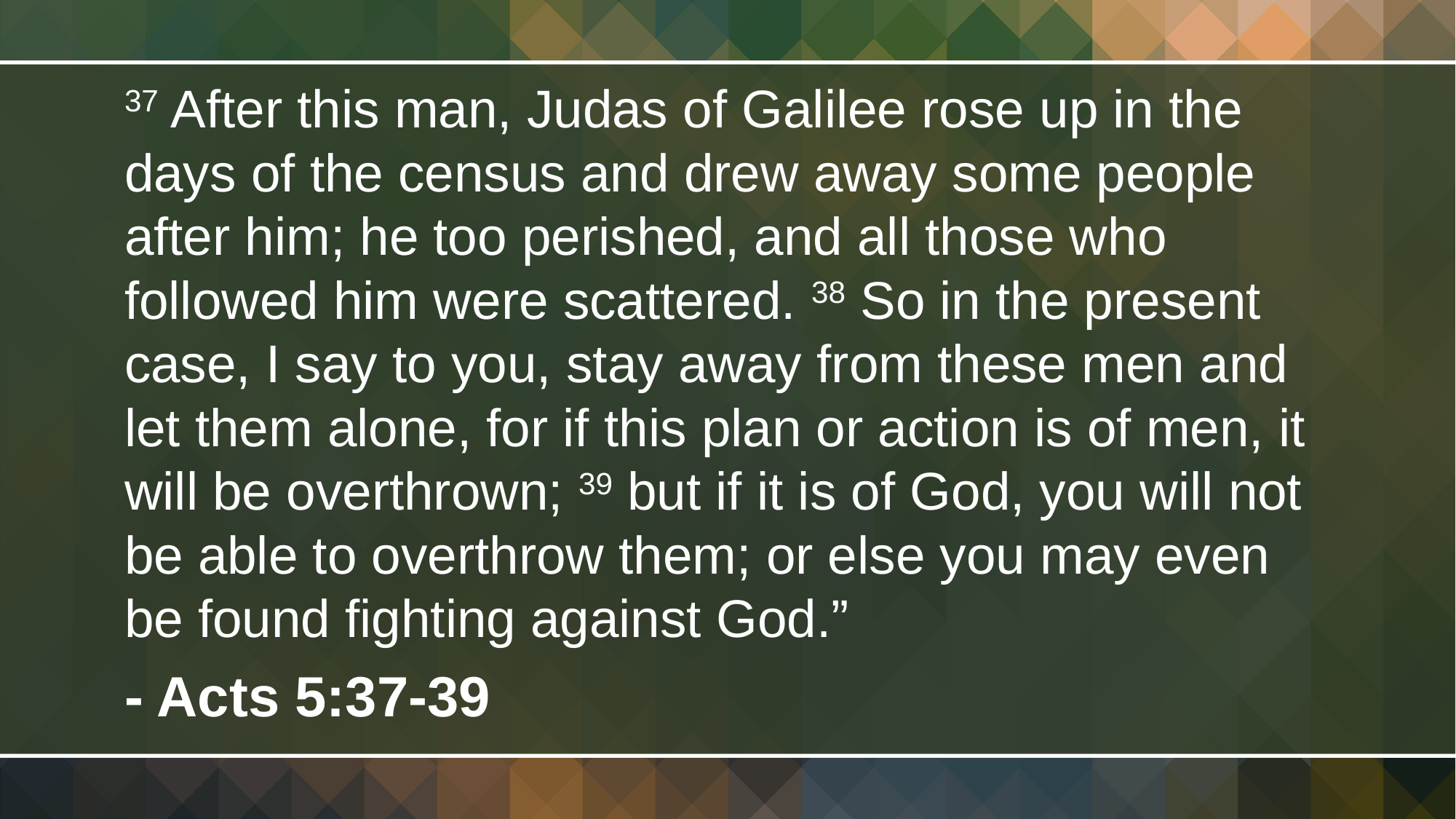

37 After this man, Judas of Galilee rose up in the days of the census and drew away some people after him; he too perished, and all those who followed him were scattered. 38 So in the present case, I say to you, stay away from these men and let them alone, for if this plan or action is of men, it will be overthrown; 39 but if it is of God, you will not be able to overthrow them; or else you may even be found fighting against God.”
- Acts 5:37-39